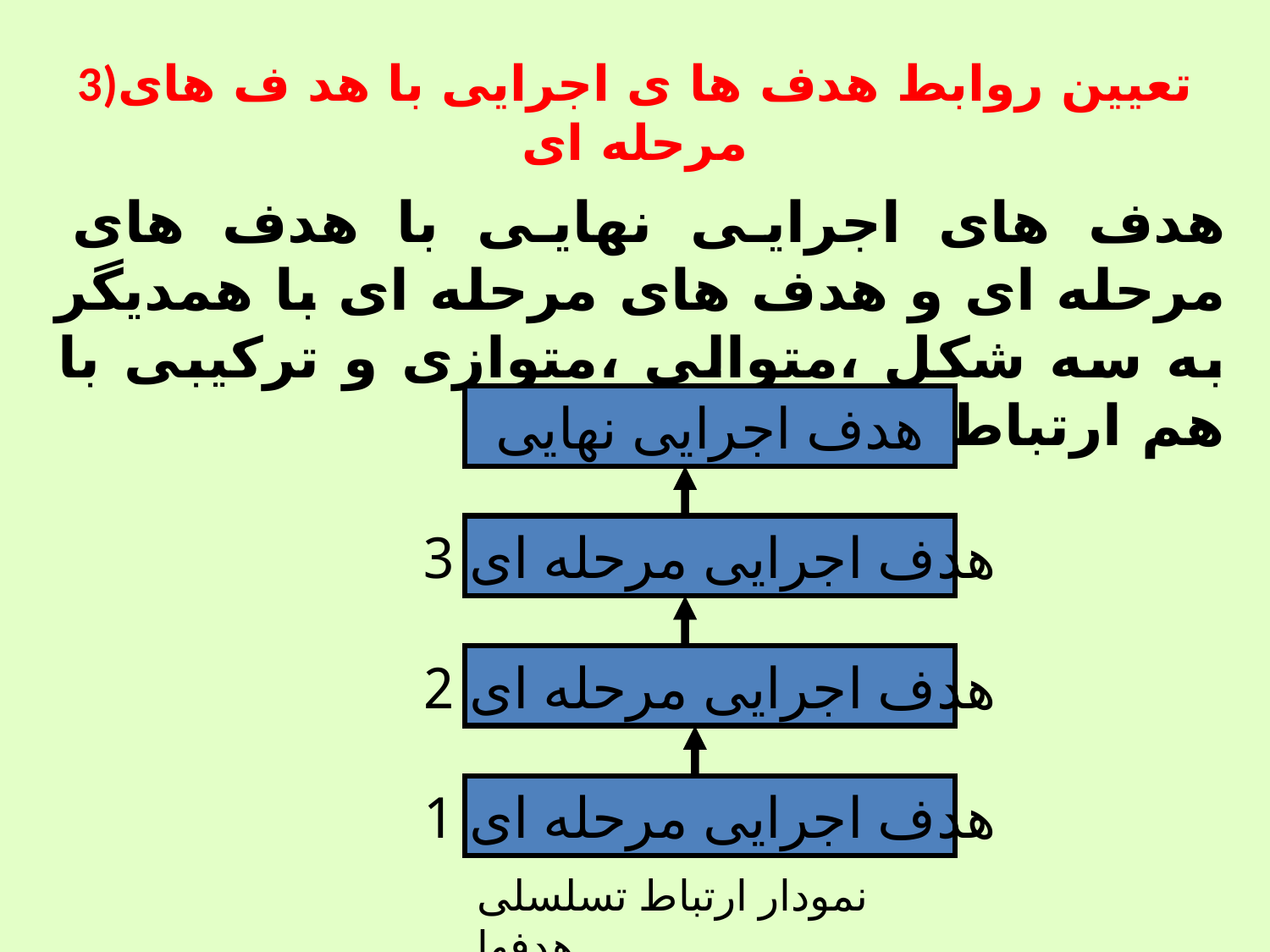

# 3)تعیین روابط هدف ها ی اجرایی با هد ف های مرحله ای
هدف های اجرایی نهایی با هدف های مرحله ای و هدف های مرحله ای با همدیگر به سه شکل ،متوالی ،متوازی و ترکیبی با هم ارتباط دارند
هدف اجرایی نهایی

هدف اجرایی مرحله ای 3

هدف اجرایی مرحله ای 2

هدف اجرایی مرحله ای 1
نمودار ارتباط تسلسلی هدفها